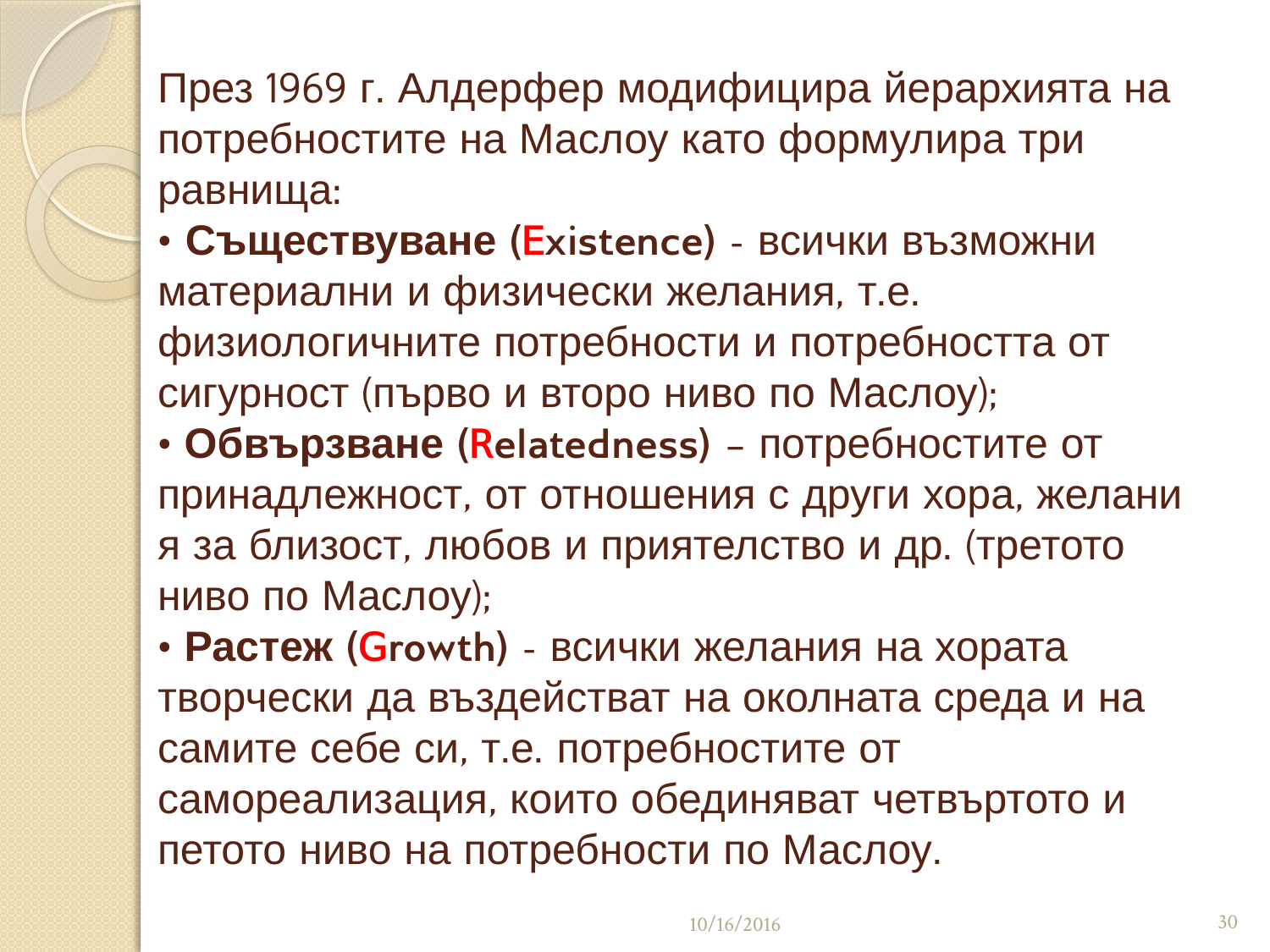

# През 1969 г. Алдерфер модифицира йерархията на потребностите на Маслоу като формулира три равнища: • Съществуване (Existence) - всички възможни материални и физически желания, т.е. физиологичните потребности и потребността от сигурност (първо и второ ниво по Маслоу); • Обвързване (Relatedness) – потребностите от принадлежност, от отношения с други хора, желани­я за близост, любов и приятелство и др. (третото ниво по Маслоу); • Растеж (Growth) - всички желания на хората творчески да въздействат на околната среда и на самите себе си, т.е. потребностите от самореализация, които обединяват четвъртото и петото ниво на потребности по Маслоу.
10/16/2016
30